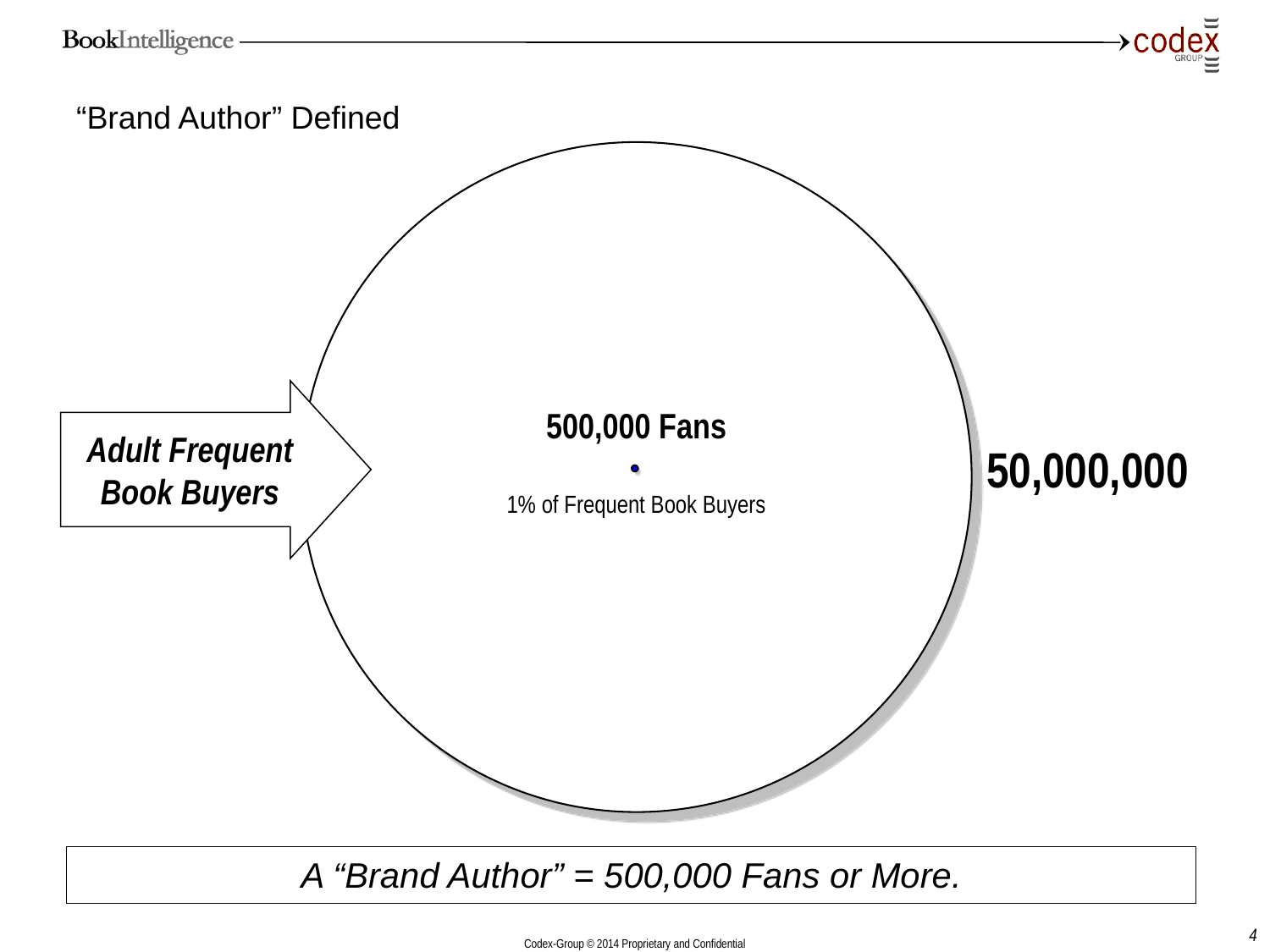

# “Brand Author” Defined

Adult Frequent
Book Buyers
500,000 Fans

1% of Frequent Book Buyers
50,000,000

A “Brand Author” = 500,000 Fans or More.
4